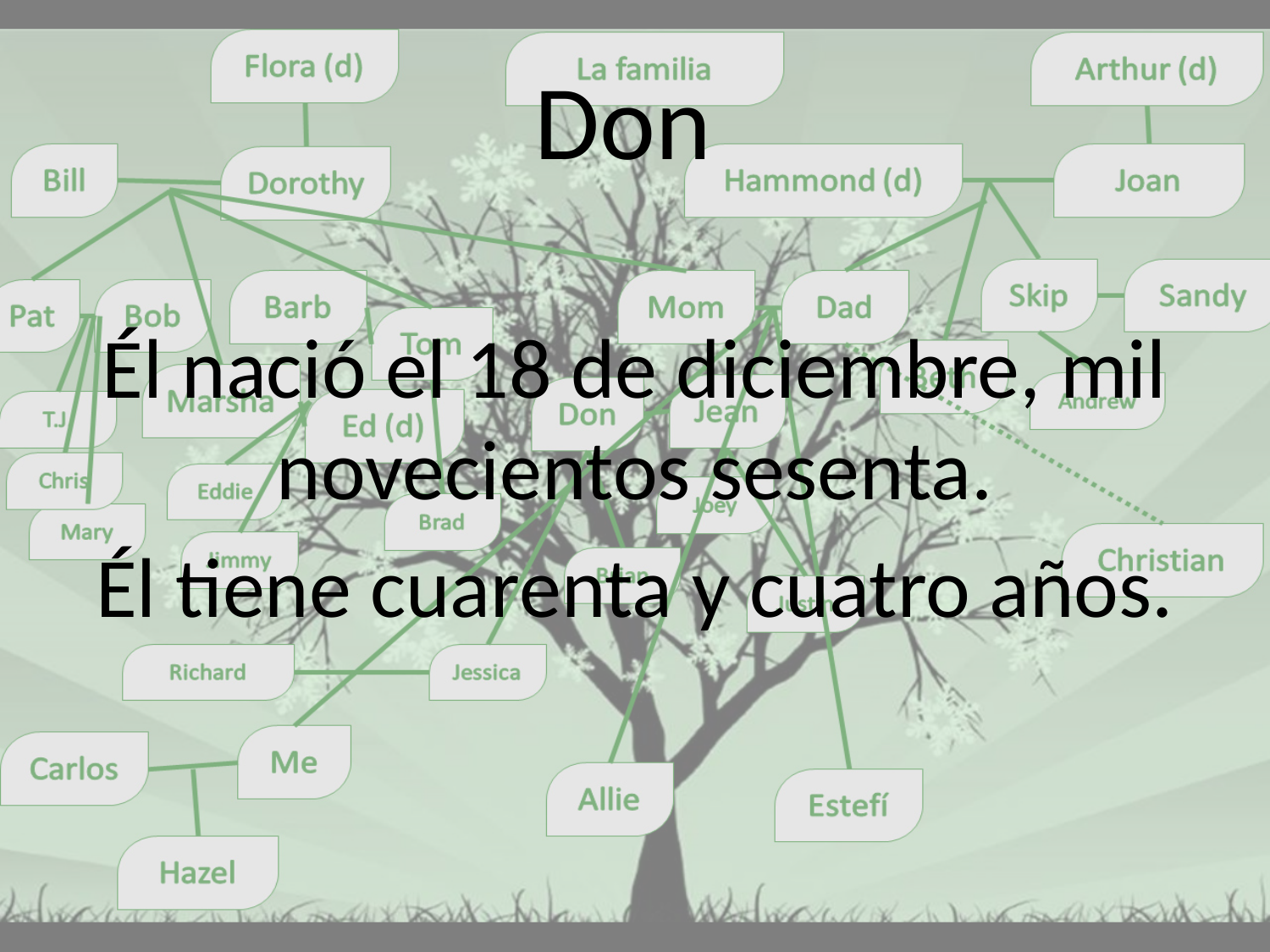

# Don
Él nació el 18 de diciembre, mil novecientos sesenta.
Él tiene cuarenta y cuatro años.